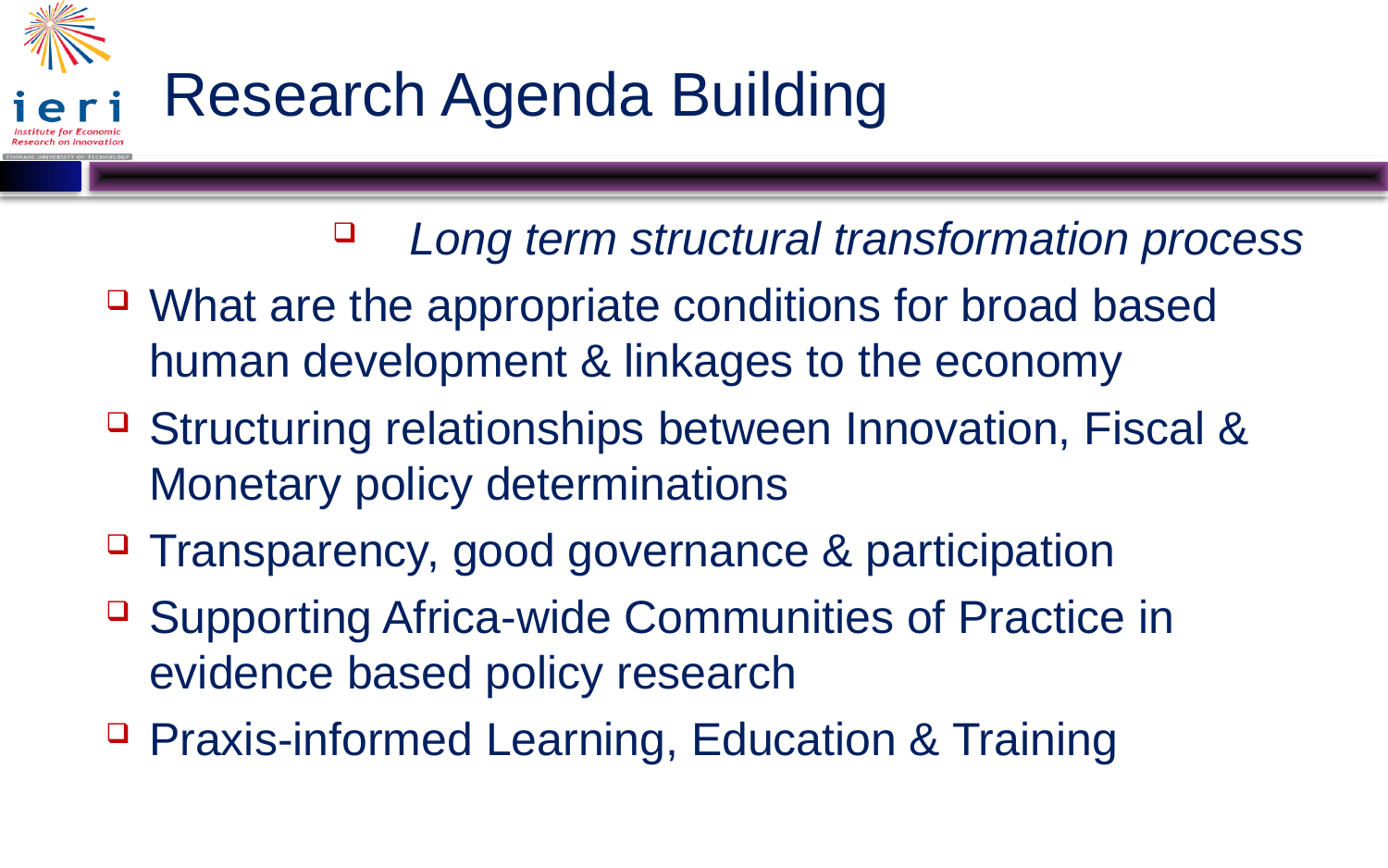

# Research Agenda Building
Long term structural transformation process
What are the appropriate conditions for broad based human development & linkages to the economy
Structuring relationships between Innovation, Fiscal & Monetary policy determinations
Transparency, good governance & participation
Supporting Africa-wide Communities of Practice in evidence based policy research
Praxis-informed Learning, Education & Training